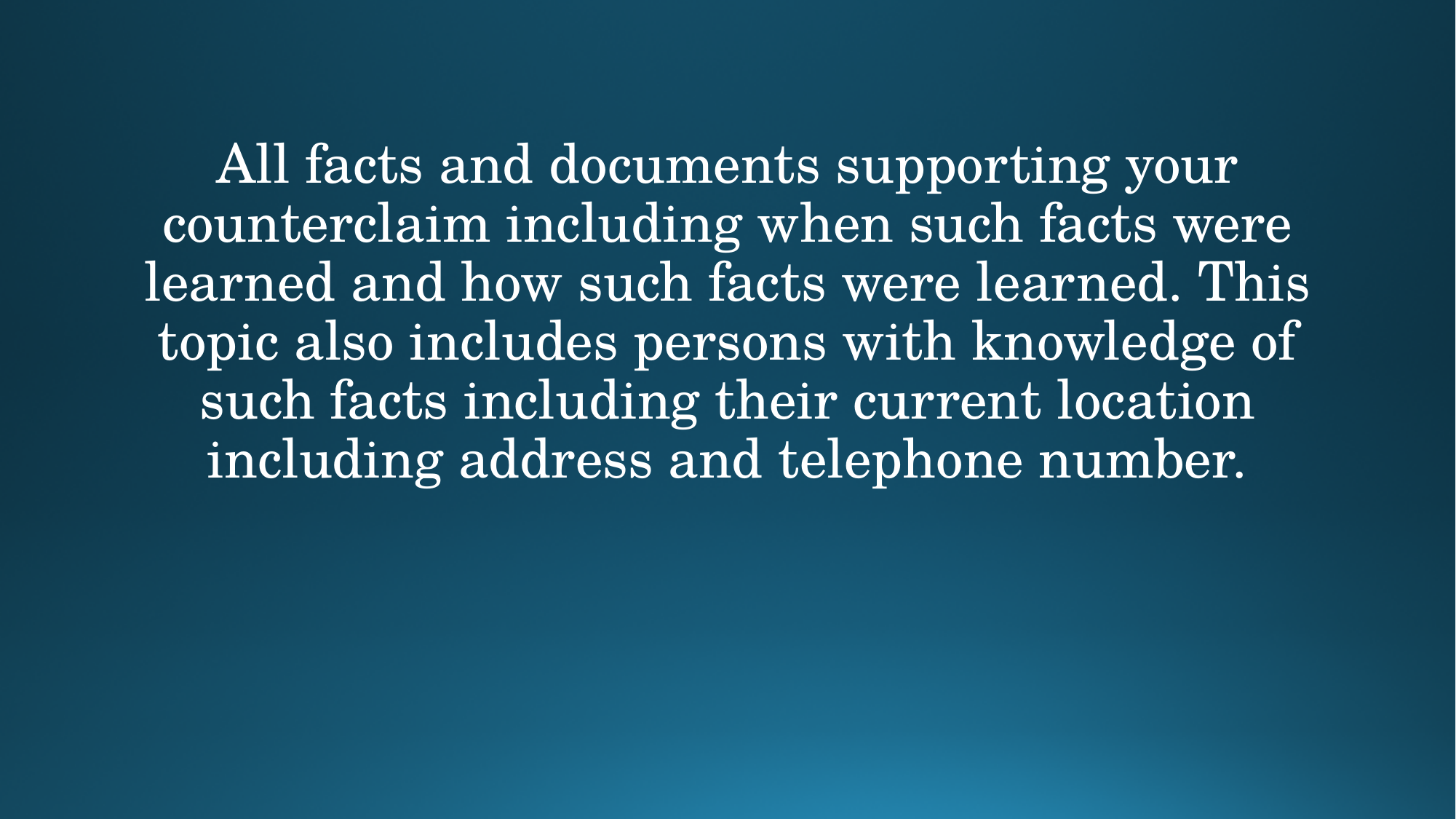

All facts and documents supporting your counterclaim including when such facts were learned and how such facts were learned. This topic also includes persons with knowledge of such facts including their current location including address and telephone number.